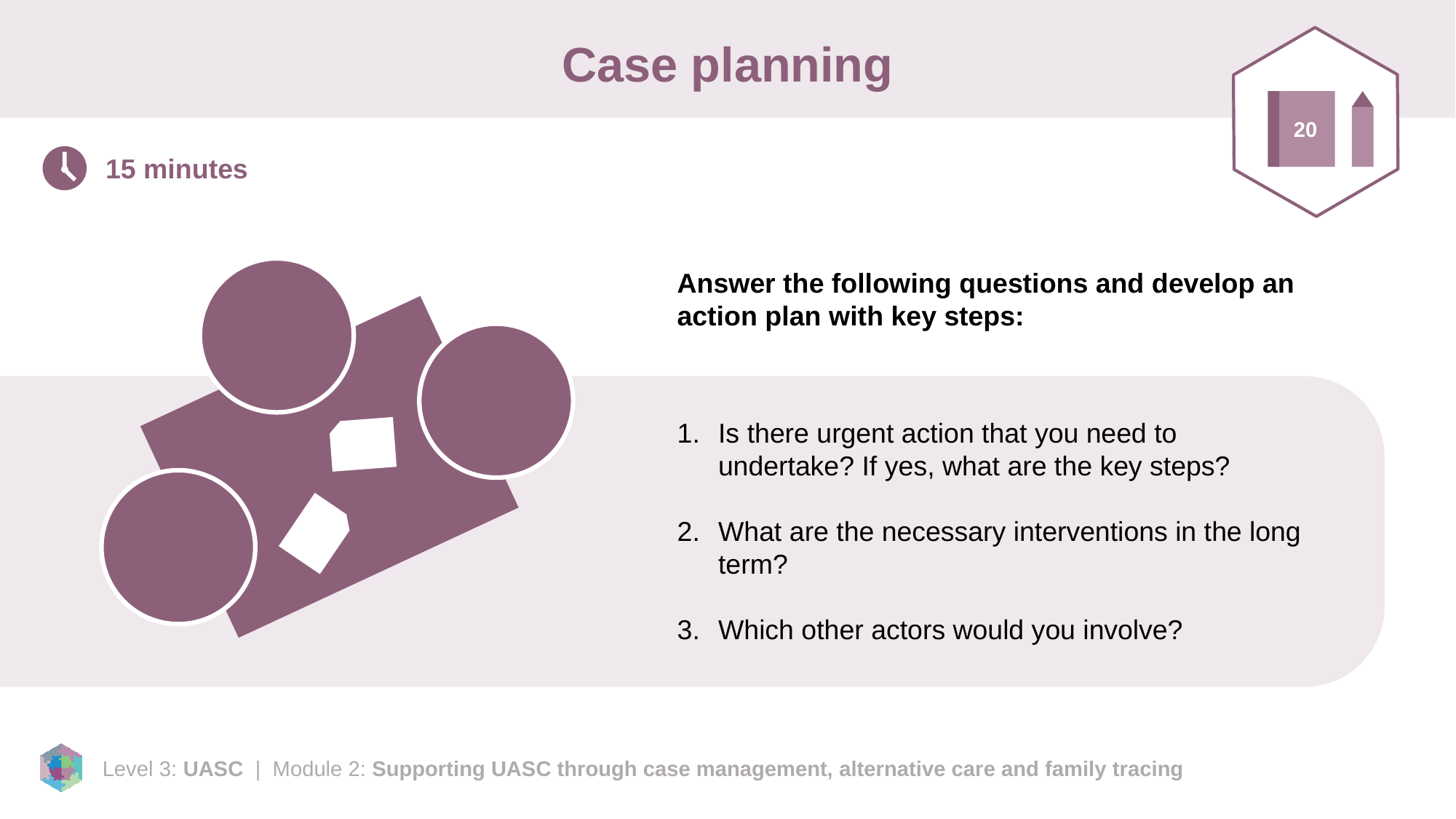

# Case planning

20

15 minutes

Answer the following questions and develop an action plan with key steps:
Is there urgent action that you need to undertake? If yes, what are the key steps?
What are the necessary interventions in the long term?
Which other actors would you involve?